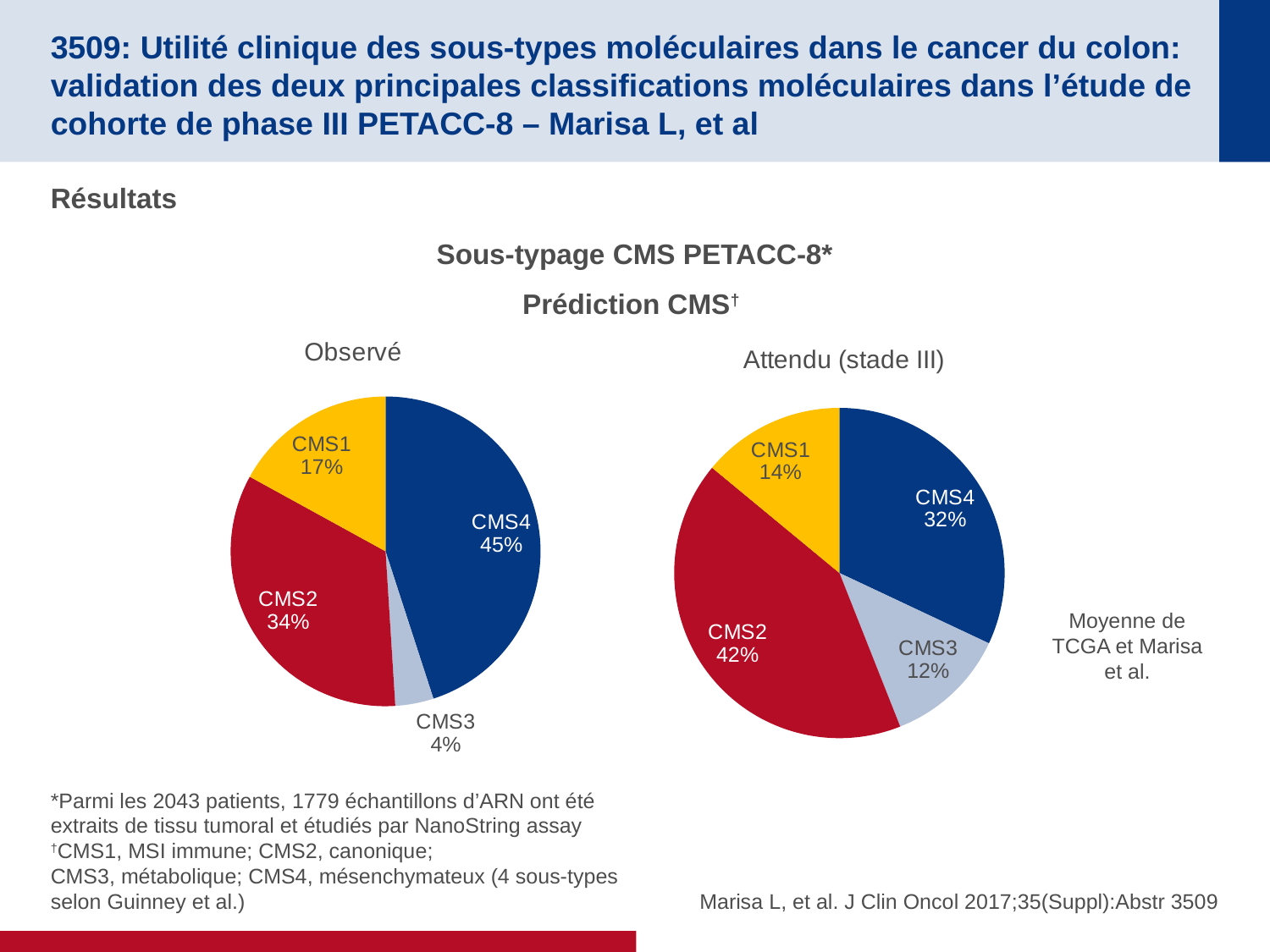

# 3509: Utilité clinique des sous-types moléculaires dans le cancer du colon: validation des deux principales classifications moléculaires dans l’étude de cohorte de phase III PETACC-8 – Marisa L, et al
Résultats
Sous-typage CMS PETACC-8*

Prédiction CMS†

### Chart: Observé

| Category | Sales |
|---|---|
| CMS4 | 0.45 |
| CMS3 | 0.04 |
| CMS2 | 0.34 |
| CMS1 | 0.17 |

### Chart: Attendu (stade III)

| Category | Sales |
|---|---|
| CMS4 | 0.32 |
| CMS3 | 0.12 |
| CMS2 | 0.42 |
| CMS1 | 0.14 |
Moyenne de TCGA et Marisa et al.
*Parmi les 2043 patients, 1779 échantillons d’ARN ont été extraits de tissu tumoral et étudiés par NanoString assay
†CMS1, MSI immune; CMS2, canonique;
CMS3, métabolique; CMS4, mésenchymateux (4 sous-types selon Guinney et al.)
Marisa L, et al. J Clin Oncol 2017;35(Suppl):Abstr 3509